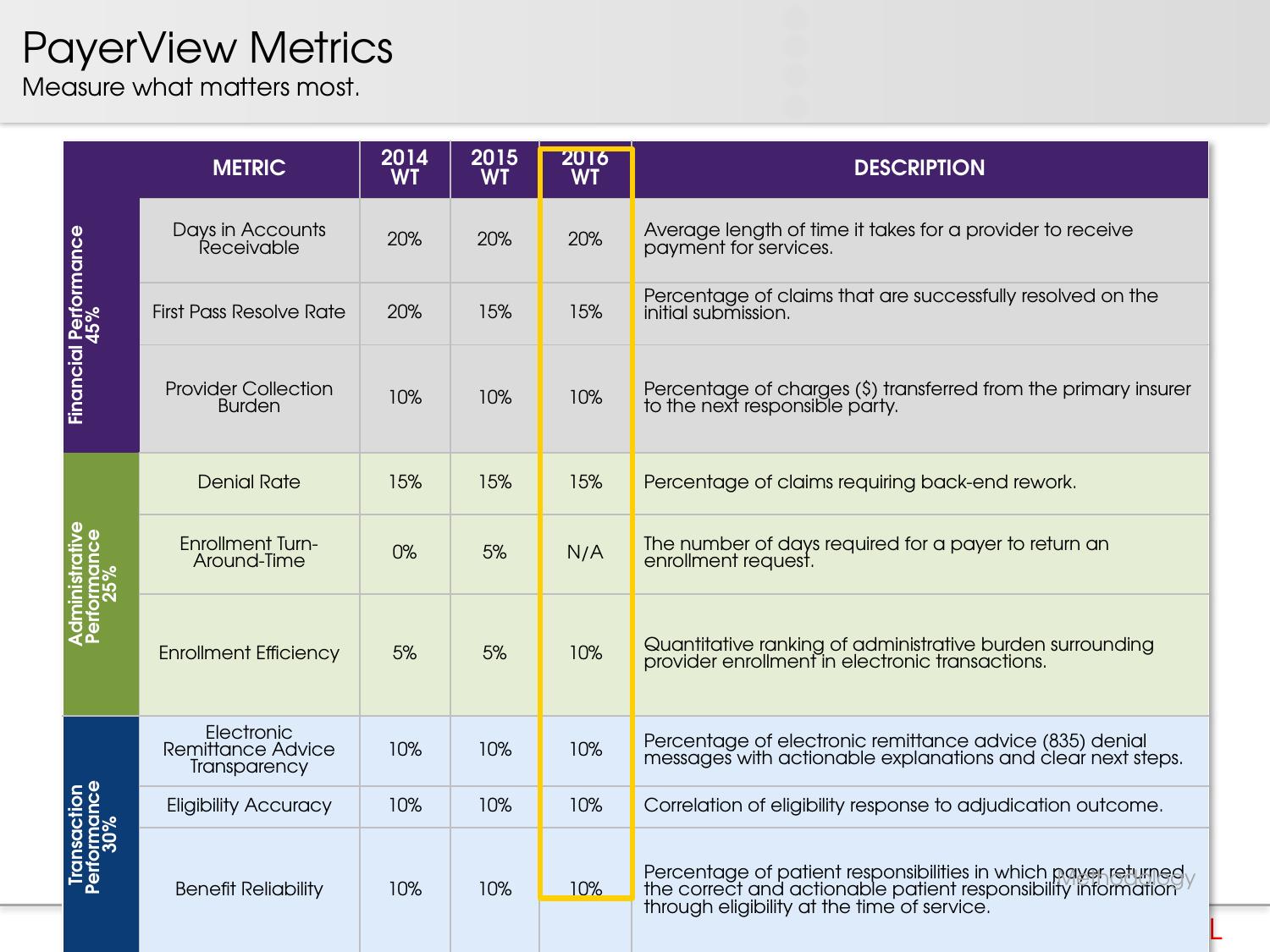

# PayerView Metrics Measure what matters most.
|  | METRIC | 2014 WT | 2015 WT | 2016 WT | DESCRIPTION |
| --- | --- | --- | --- | --- | --- |
| Financial Performance 45% | Days in Accounts Receivable | 20% | 20% | 20% | Average length of time it takes for a provider to receive payment for services. |
|  | First Pass Resolve Rate | 20% | 15% | 15% | Percentage of claims that are successfully resolved on the initial submission. |
|  | Provider Collection Burden | 10% | 10% | 10% | Percentage of charges ($) transferred from the primary insurer to the next responsible party. |
| Administrative Performance 25% | Denial Rate | 15% | 15% | 15% | Percentage of claims requiring back-end rework. |
|  | Enrollment Turn-Around-Time | 0% | 5% | N/A | The number of days required for a payer to return an enrollment request. |
|  | Enrollment Efficiency | 5% | 5% | 10% | Quantitative ranking of administrative burden surrounding provider enrollment in electronic transactions. |
| Transaction Performance 30% | Electronic Remittance Advice Transparency | 10% | 10% | 10% | Percentage of electronic remittance advice (835) denial messages with actionable explanations and clear next steps. |
|  | Eligibility Accuracy | 10% | 10% | 10% | Correlation of eligibility response to adjudication outcome. |
|  | Benefit Reliability | 10% | 10% | 10% | Percentage of patient responsibilities in which payer returned the correct and actionable patient responsibility information through eligibility at the time of service. |
|  | Overall Score |  |  | 100% | The overall score reveals payer ranking |

Methodology